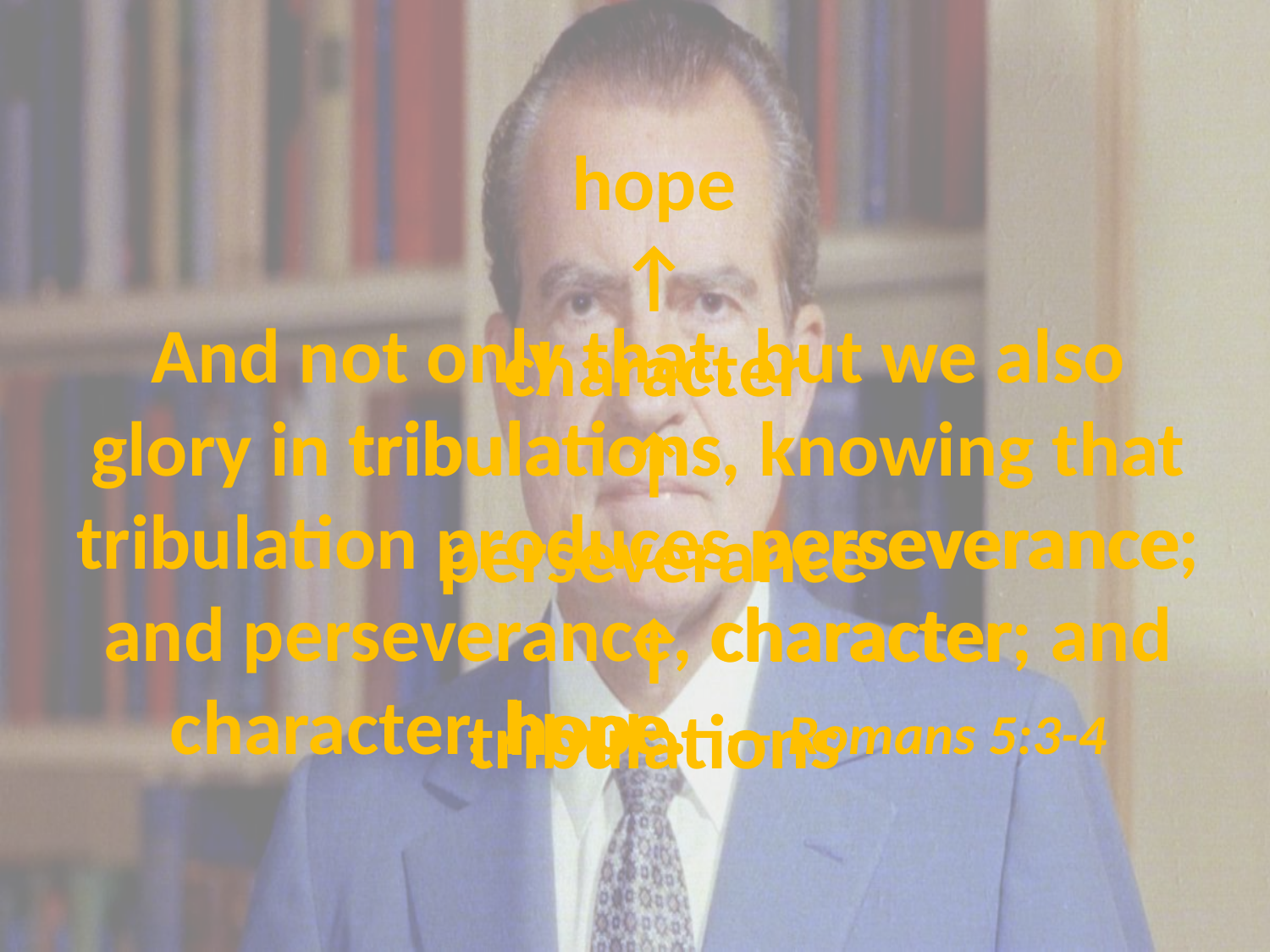

hope
↑
character
↑
perseverance
↑
tribulations
# And not only that, but we also glory in tribulations, knowing that tribulation produces perseverance; and perseverance, character; and character, hope.  — Romans 5:3-4
tribulations
perseverance
character
hope